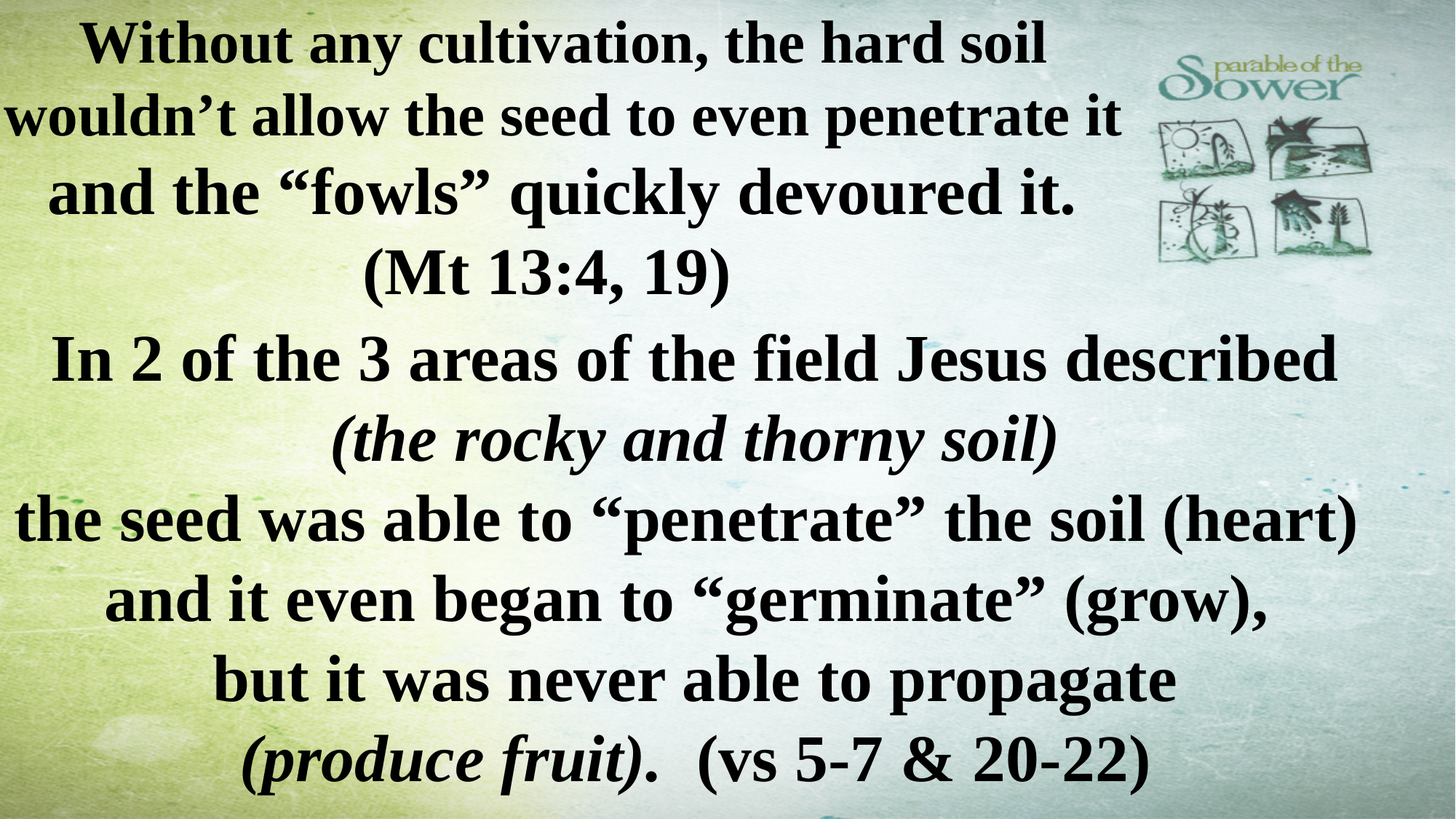

Without any cultivation, the hard soil wouldn’t allow the seed to even penetrate it
 and the “fowls” quickly devoured it.  (Mt 13:4, 19)

In 2 of the 3 areas of the field Jesus described
 (the rocky and thorny soil)
the seed was able to “penetrate” the soil (heart)
and it even began to “germinate” (grow),
but it was never able to propagate
 (produce fruit).  (vs 5-7 & 20-22)